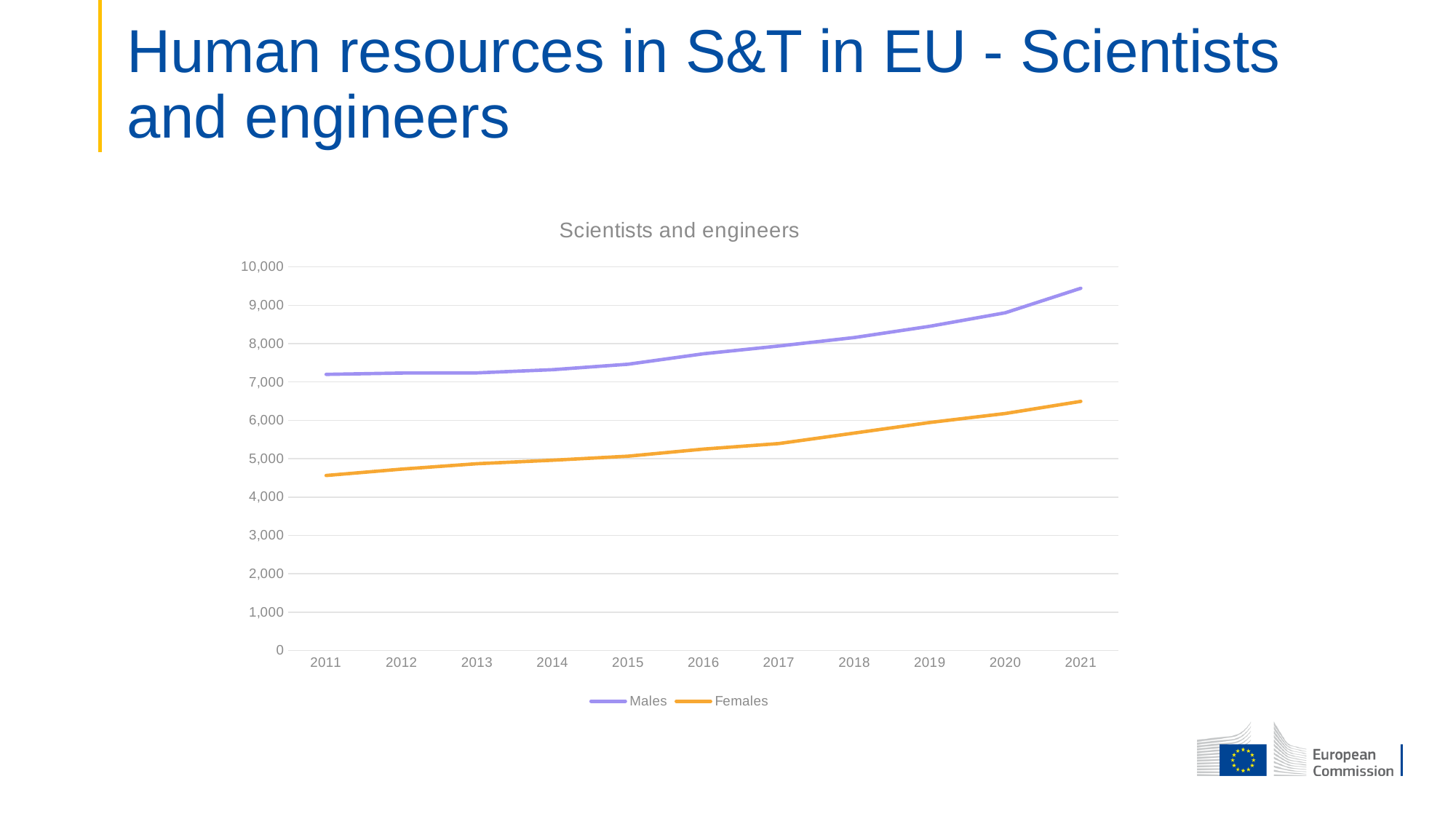

# Human resources in S&T in EU - Scientists and engineers

### Chart: Scientists and engineers

| Category | Males | Females |
|---|---|---|
| 2011 | 7198.3 | 4561.0 |
| 2012 | 7233.4 | 4727.4 |
| 2013 | 7238.1 | 4868.4 |
| 2014 | 7321.1 | 4958.7 |
| 2015 | 7462.5 | 5064.5 |
| 2016 | 7735.7 | 5250.9 |
| 2017 | 7937.9 | 5395.6 |
| 2018 | 8159.3 | 5668.8 |
| 2019 | 8453.0 | 5944.5 |
| 2020 | 8805.2 | 6178.6 |
| 2021 | 9443.3 | 6494.5 |